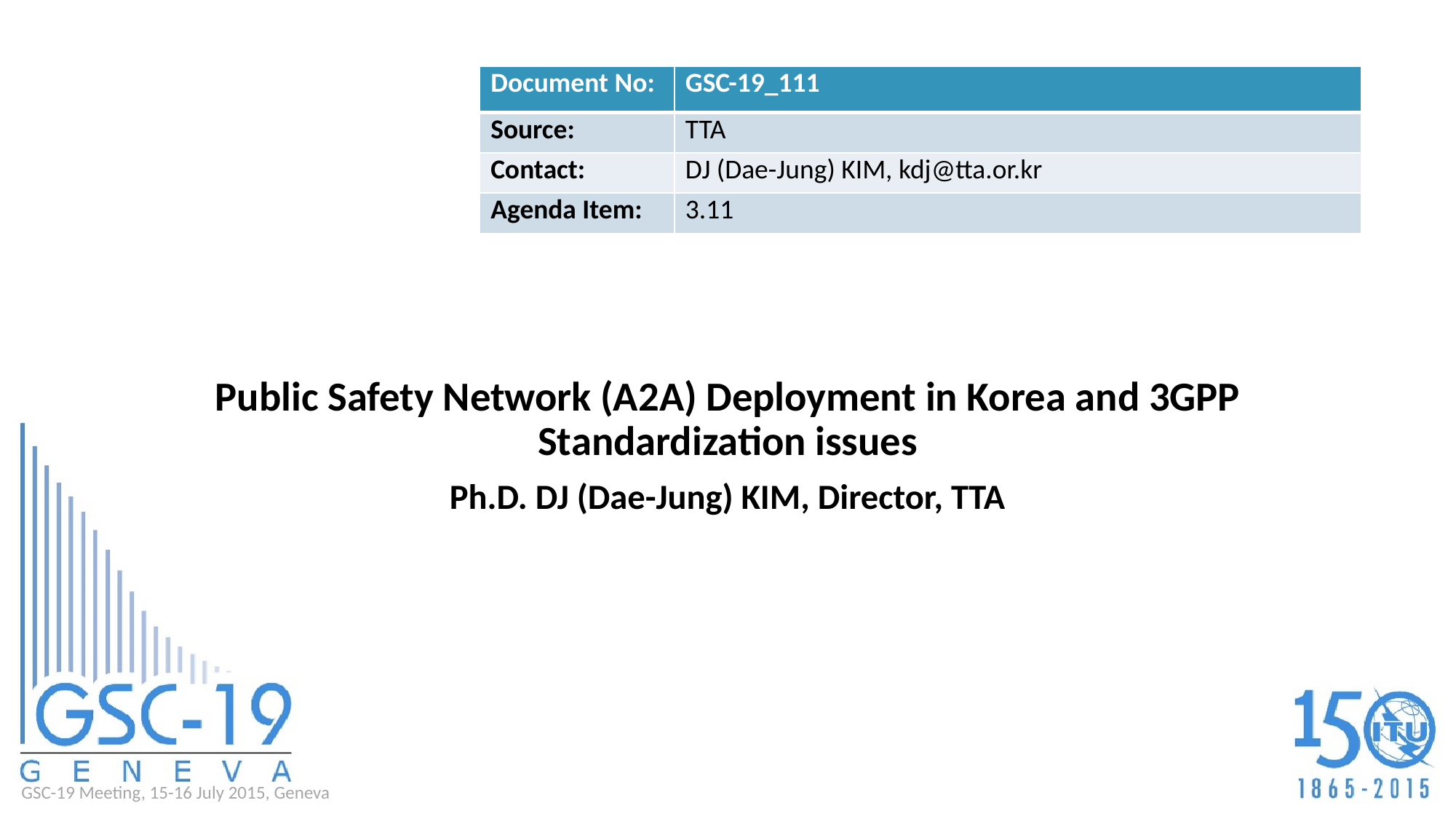

| Document No: | GSC-19\_111 |
| --- | --- |
| Source: | TTA |
| Contact: | DJ (Dae-Jung) KIM, kdj@tta.or.kr |
| Agenda Item: | 3.11 |

Public Safety Network (A2A) Deployment in Korea and 3GPP Standardization issues
Ph.D. DJ (Dae-Jung) KIM, Director, TTA